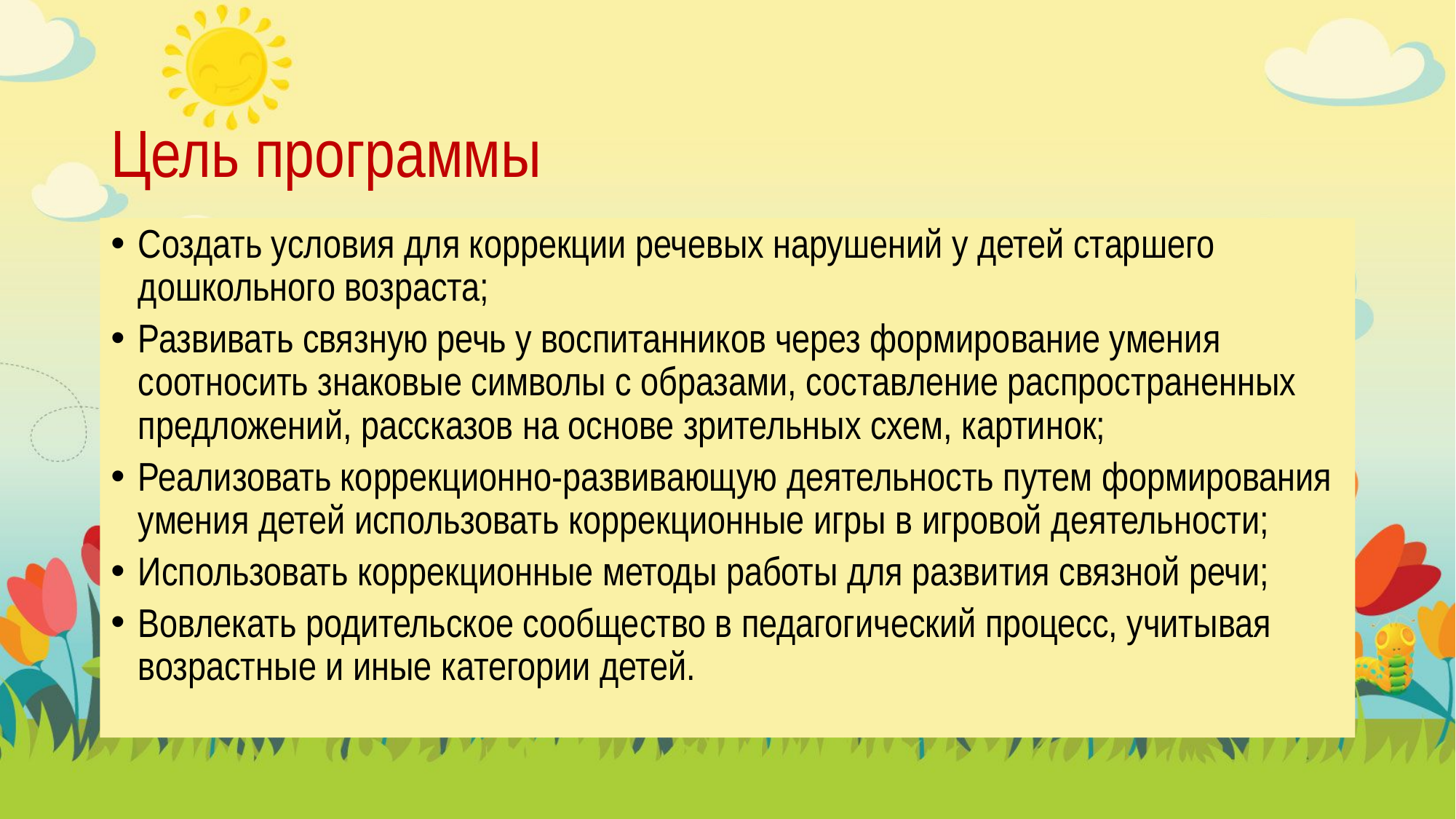

# Цель программы
Создать условия для коррекции речевых нарушений у детей старшего дошкольного возраста;
Развивать связную речь у воспитанников через формирование умения соотносить знаковые символы с образами, составление распространенных предложений, рассказов на основе зрительных схем, картинок;
Реализовать коррекционно-развивающую деятельность путем формирования умения детей использовать коррекционные игры в игровой деятельности;
Использовать коррекционные методы работы для развития связной речи;
Вовлекать родительское сообщество в педагогический процесс, учитывая возрастные и иные категории детей.